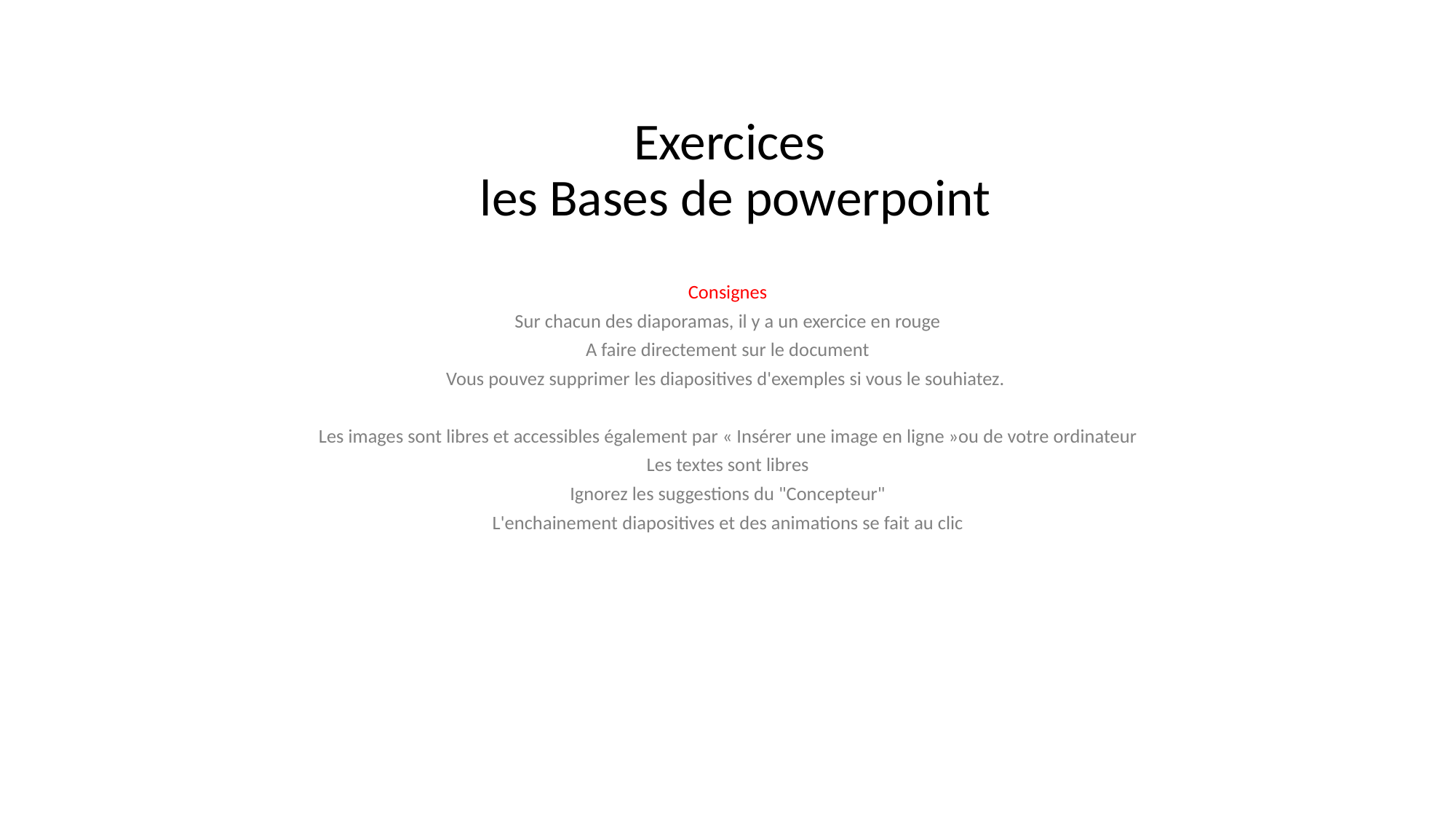

# Exercices  les Bases de powerpoint
Consignes
Sur chacun des diaporamas, il y a un exercice en rouge
A faire directement sur le document
Vous pouvez supprimer les diapositives d'exemples si vous le souhiatez.

Les images sont libres et accessibles également par « Insérer une image en ligne »ou de votre ordinateur
Les textes sont libres
Ignorez les suggestions du "Concepteur"
L'enchainement diapositives et des animations se fait au clic